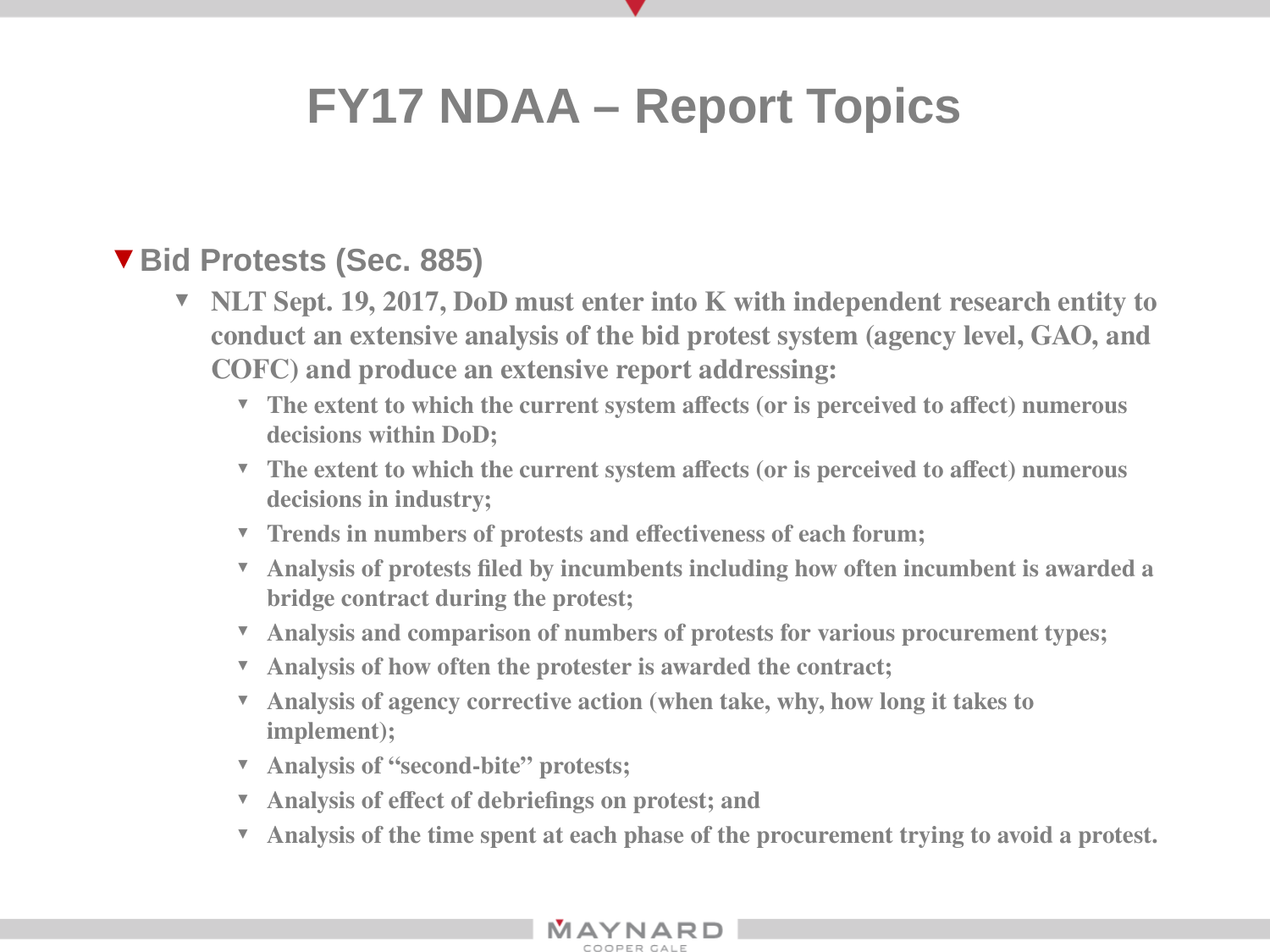

# FY17 NDAA – Report Topics
Bid Protests (Sec. 885)
NLT Sept. 19, 2017, DoD must enter into K with independent research entity to conduct an extensive analysis of the bid protest system (agency level, GAO, and COFC) and produce an extensive report addressing:
The extent to which the current system affects (or is perceived to affect) numerous decisions within DoD;
The extent to which the current system affects (or is perceived to affect) numerous decisions in industry;
Trends in numbers of protests and effectiveness of each forum;
Analysis of protests filed by incumbents including how often incumbent is awarded a bridge contract during the protest;
Analysis and comparison of numbers of protests for various procurement types;
Analysis of how often the protester is awarded the contract;
Analysis of agency corrective action (when take, why, how long it takes to implement);
Analysis of “second-bite” protests;
Analysis of effect of debriefings on protest; and
Analysis of the time spent at each phase of the procurement trying to avoid a protest.